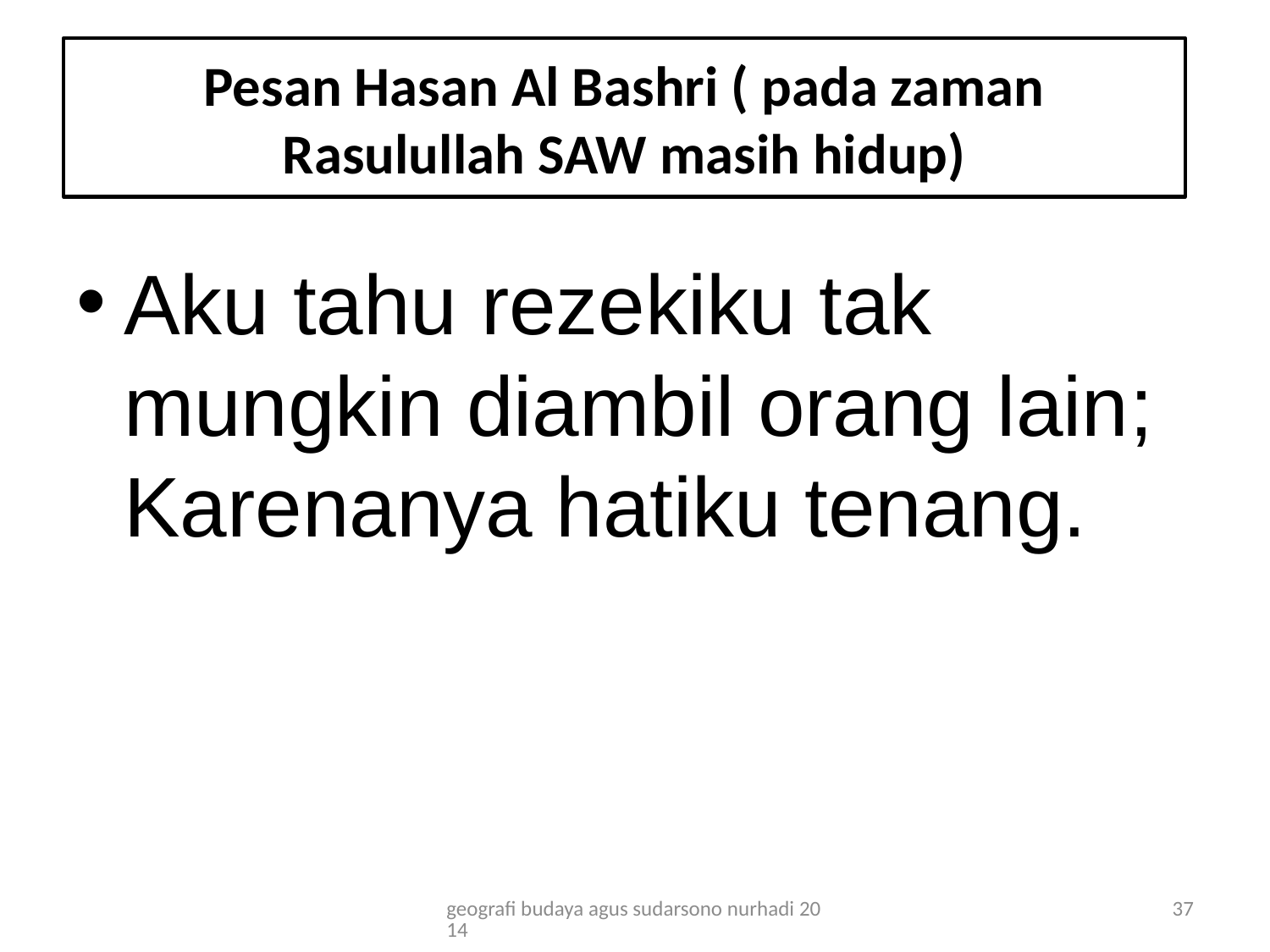

# Pesan Hasan Al Bashri ( pada zaman Rasulullah SAW masih hidup)
Aku tahu rezekiku tak mungkin diambil orang lain; Karenanya hatiku tenang.

geografi budaya agus sudarsono nurhadi 2014
37